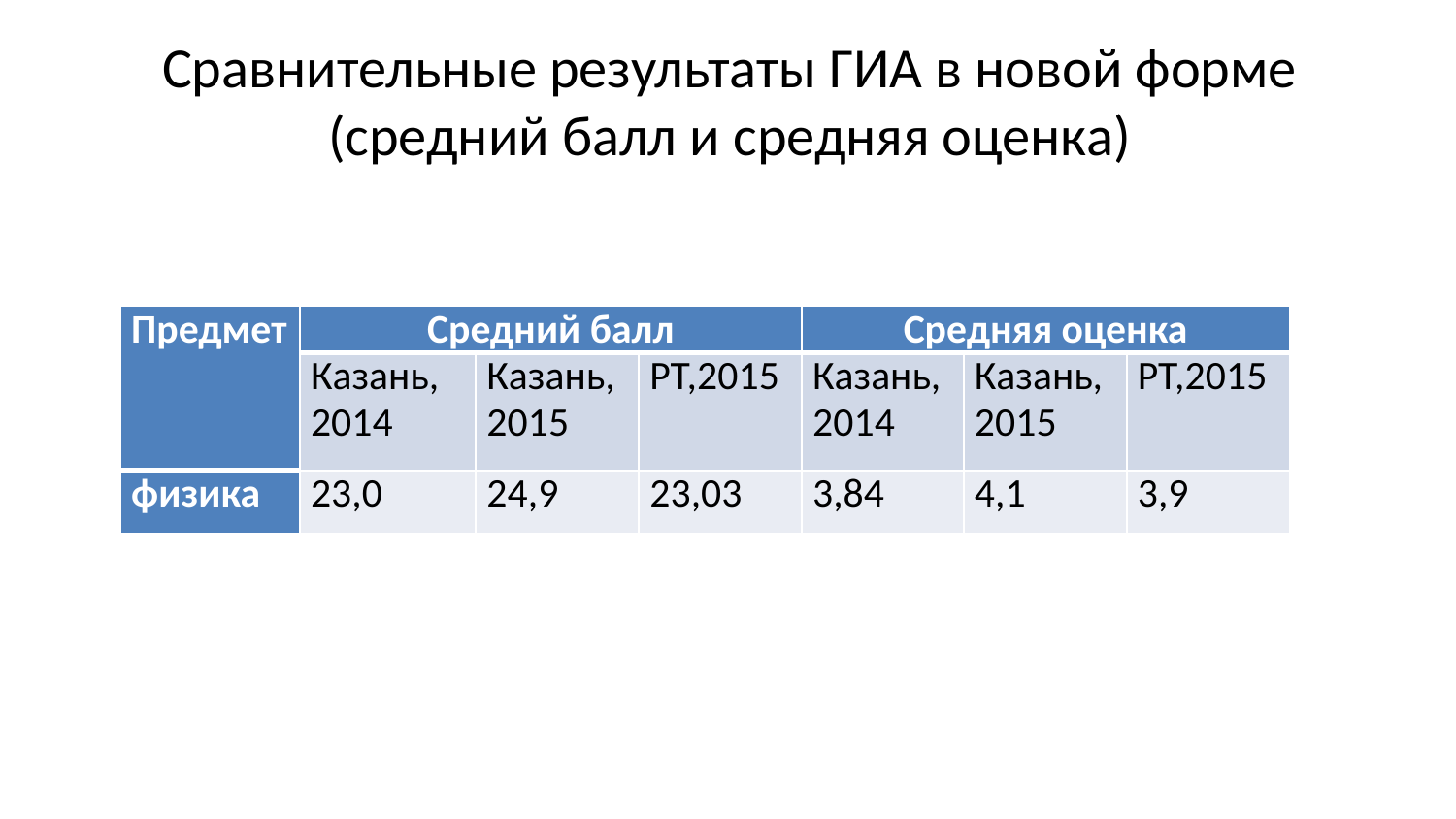

# Сравнительные результаты ГИА в новой форме (средний балл и средняя оценка)
| Предмет | Средний балл |  |  | Средняя оценка |  |  |
| --- | --- | --- | --- | --- | --- | --- |
|  | Казань, 2014 | Казань, 2015 | РТ,2015 | Казань, 2014 | Казань, 2015 | РТ,2015 |
| физика | 23,0 | 24,9 | 23,03 | 3,84 | 4,1 | 3,9 |